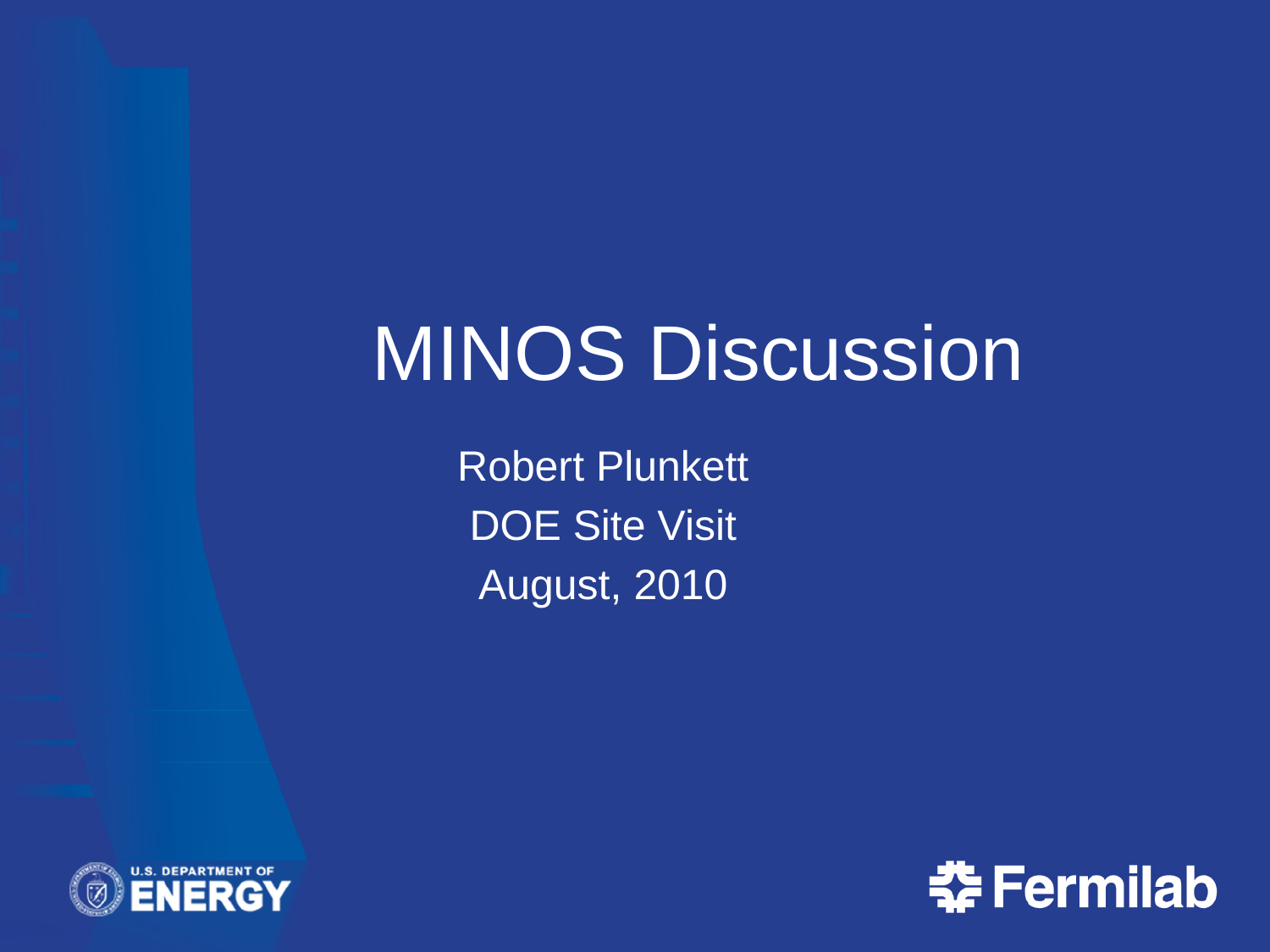

# MINOS Discussion
Robert Plunkett
DOE Site Visit
August, 2010